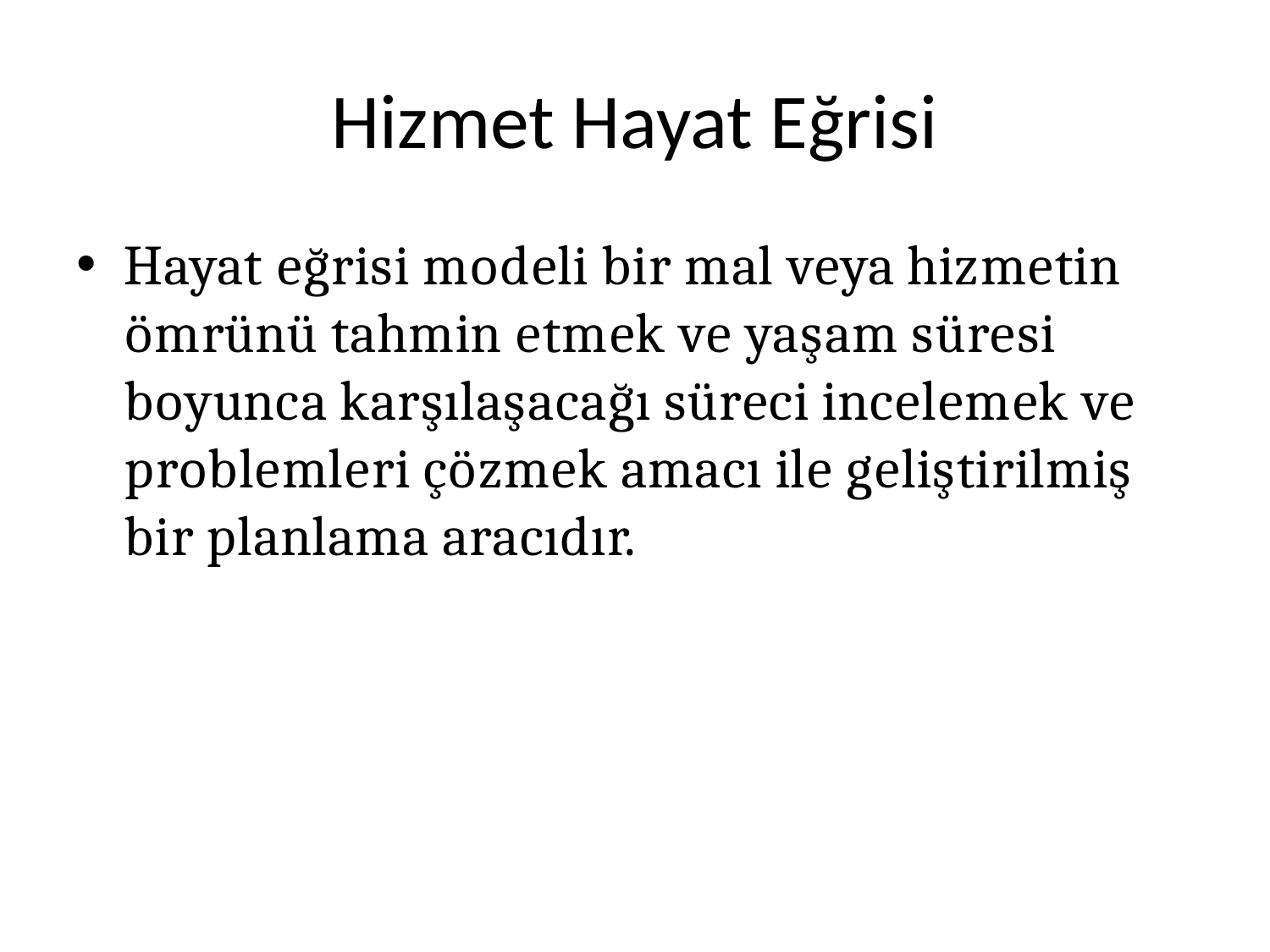

# Hizmet Hayat Eğrisi
Hayat eğrisi modeli bir mal veya hizmetin ömrünü tahmin etmek ve yaşam süresi boyunca karşılaşacağı süreci incelemek ve problemleri çözmek amacı ile geliştirilmiş bir planlama aracıdır.